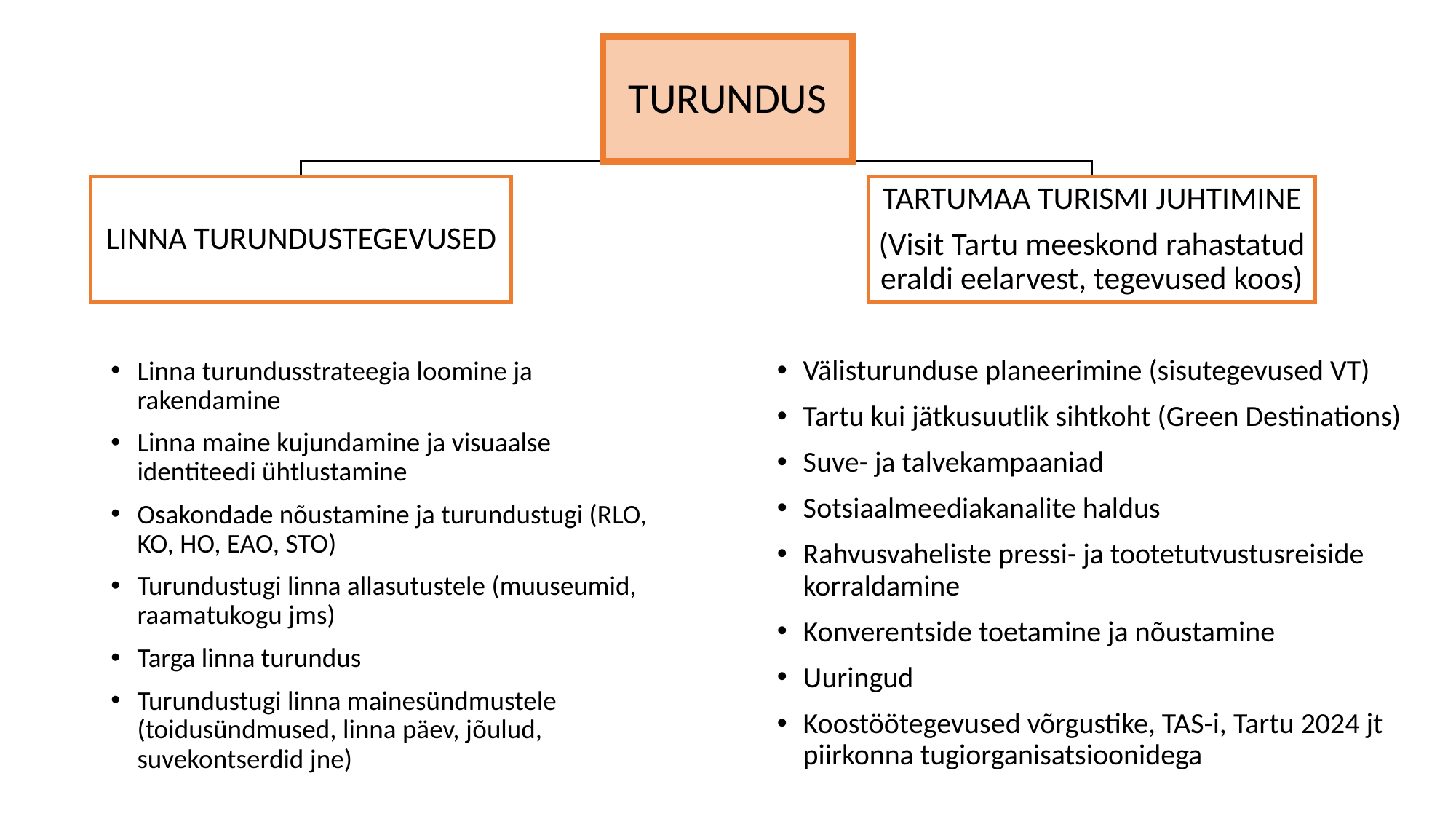

TURUNDUS
LINNA TURUNDUSTEGEVUSED
TARTUMAA TURISMI JUHTIMINE
(Visit Tartu meeskond rahastatud eraldi eelarvest, tegevused koos)
Välisturunduse planeerimine (sisutegevused VT)
Tartu kui jätkusuutlik sihtkoht (Green Destinations)
Suve- ja talvekampaaniad
Sotsiaalmeediakanalite haldus
Rahvusvaheliste pressi- ja tootetutvustusreiside korraldamine
Konverentside toetamine ja nõustamine
Uuringud
Koostöötegevused võrgustike, TAS-i, Tartu 2024 jt piirkonna tugiorganisatsioonidega
Linna turundusstrateegia loomine ja rakendamine
Linna maine kujundamine ja visuaalse identiteedi ühtlustamine
Osakondade nõustamine ja turundustugi (RLO, KO, HO, EAO, STO)
Turundustugi linna allasutustele (muuseumid, raamatukogu jms)
Targa linna turundus
Turundustugi linna mainesündmustele (toidusündmused, linna päev, jõulud, suvekontserdid jne)